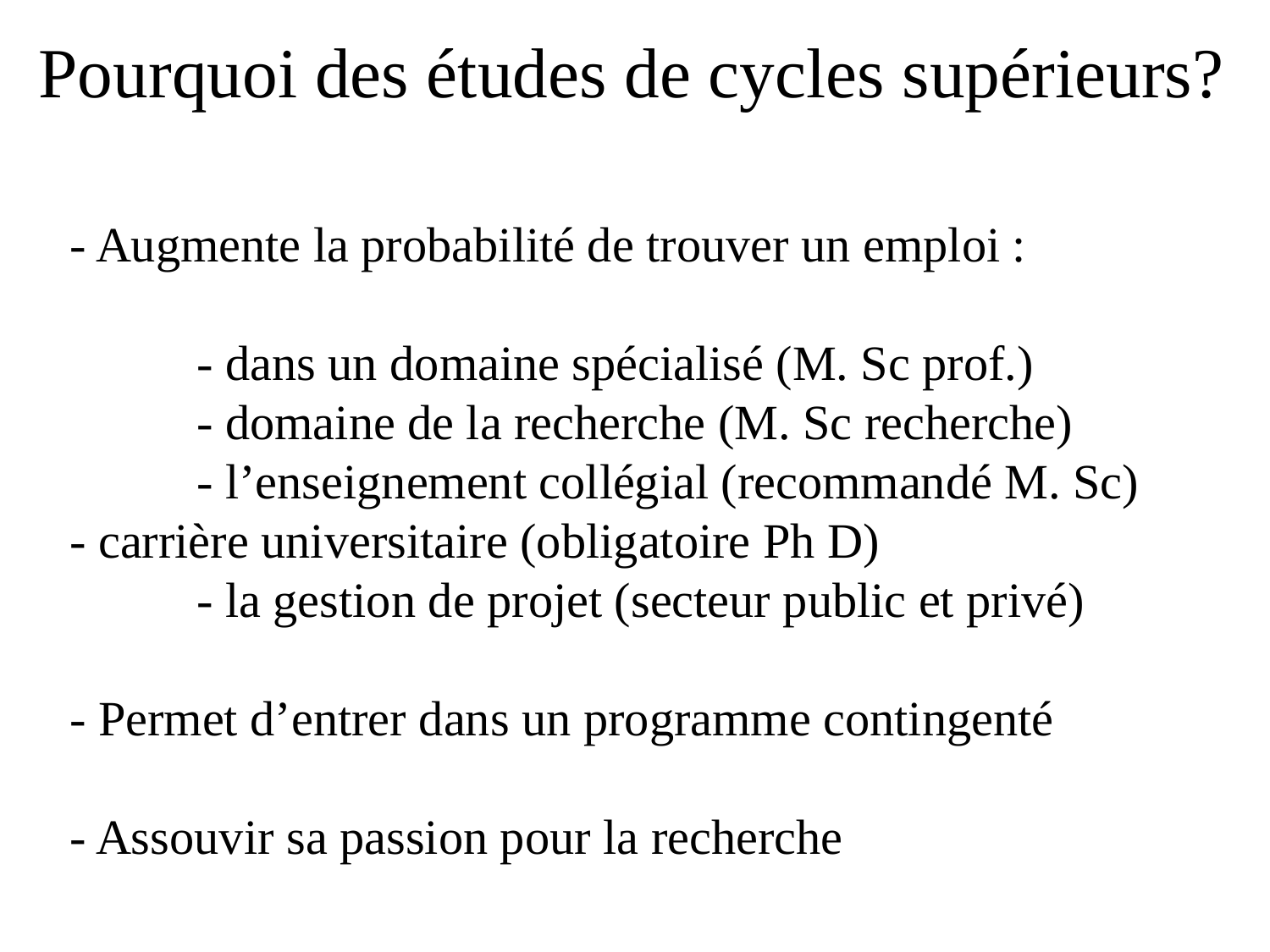

Pourquoi des études de cycles supérieurs?
- Augmente la probabilité de trouver un emploi :

	- dans un domaine spécialisé (M. Sc prof.)
	- domaine de la recherche (M. Sc recherche)
	- l’enseignement collégial (recommandé M. Sc) 	- carrière universitaire (obligatoire Ph D)
	- la gestion de projet (secteur public et privé)

- Permet d’entrer dans un programme contingenté

- Assouvir sa passion pour la recherche